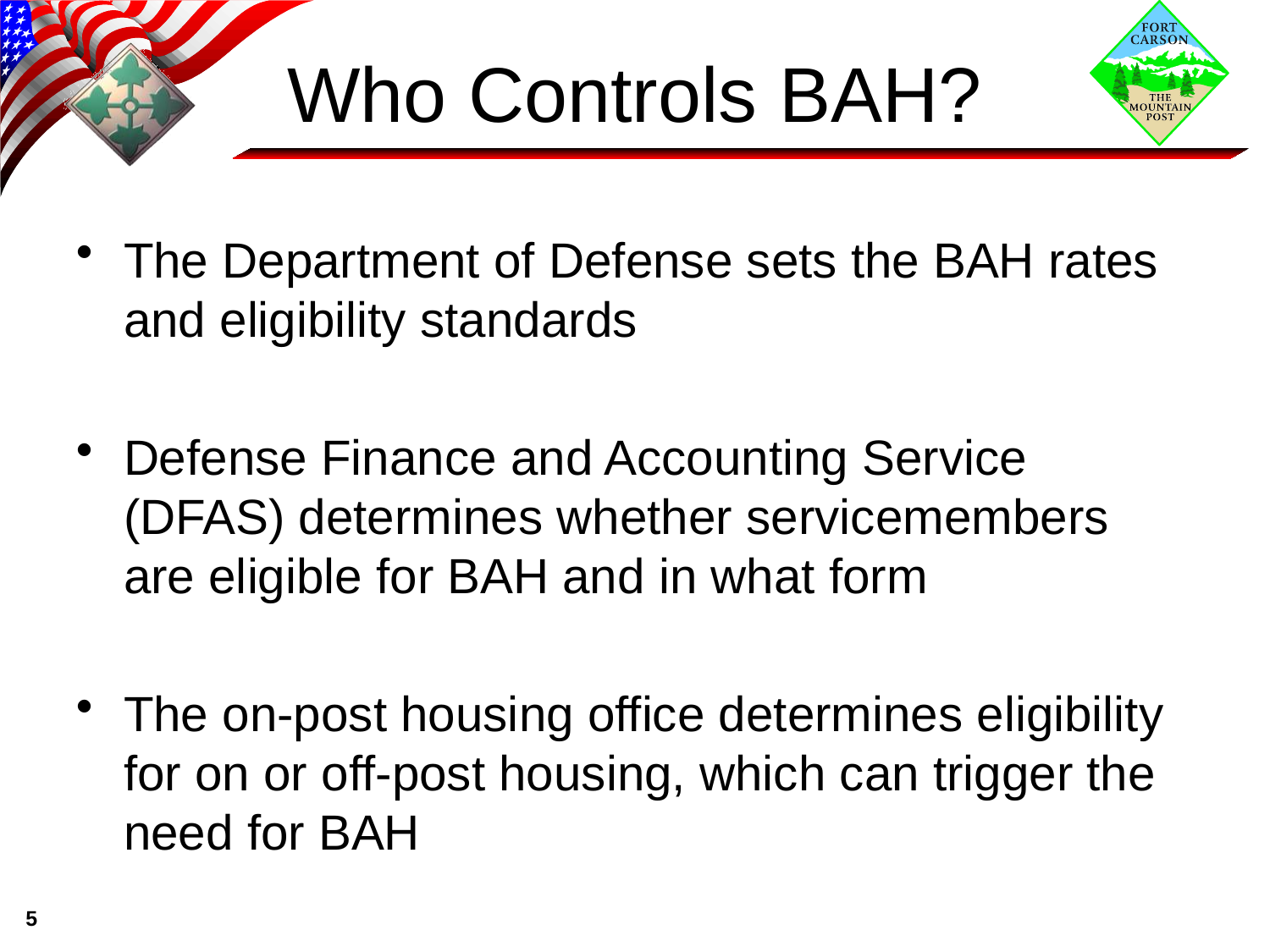

# Who Controls BAH?
The Department of Defense sets the BAH rates and eligibility standards

Defense Finance and Accounting Service (DFAS) determines whether servicemembers are eligible for BAH and in what form

The on-post housing office determines eligibility for on or off-post housing, which can trigger the need for BAH